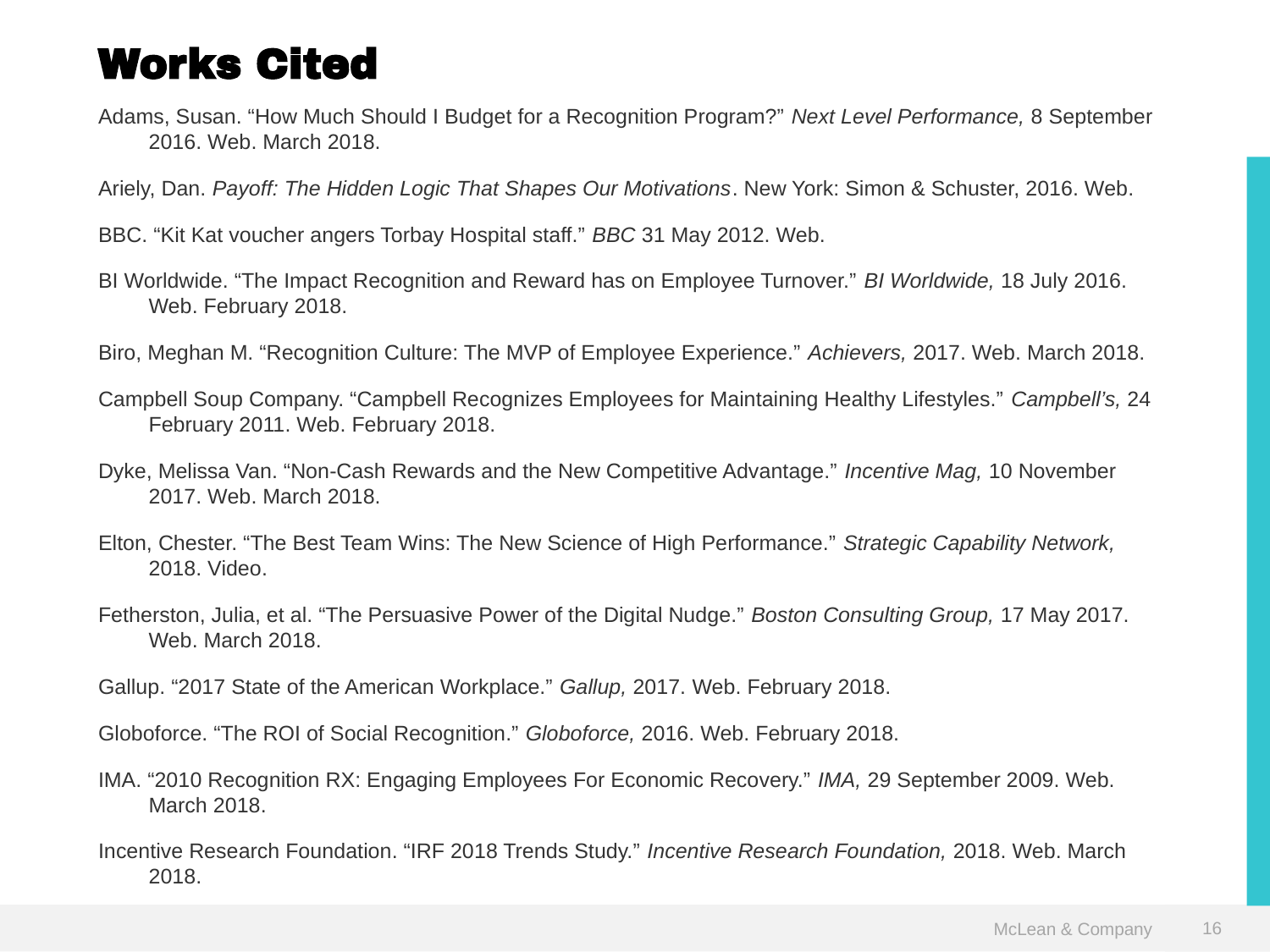

Works Cited
Adams, Susan. “How Much Should I Budget for a Recognition Program?” Next Level Performance, 8 September 2016. Web. March 2018.
Ariely, Dan. Payoff: The Hidden Logic That Shapes Our Motivations. New York: Simon & Schuster, 2016. Web.
BBC. “Kit Kat voucher angers Torbay Hospital staff.” BBC 31 May 2012. Web.
BI Worldwide. “The Impact Recognition and Reward has on Employee Turnover.” BI Worldwide, 18 July 2016. Web. February 2018.
Biro, Meghan M. “Recognition Culture: The MVP of Employee Experience.” Achievers, 2017. Web. March 2018.
Campbell Soup Company. “Campbell Recognizes Employees for Maintaining Healthy Lifestyles.” Campbell’s, 24 February 2011. Web. February 2018.
Dyke, Melissa Van. “Non-Cash Rewards and the New Competitive Advantage.” Incentive Mag, 10 November 2017. Web. March 2018.
Elton, Chester. “The Best Team Wins: The New Science of High Performance.” Strategic Capability Network, 2018. Video.
Fetherston, Julia, et al. “The Persuasive Power of the Digital Nudge.” Boston Consulting Group, 17 May 2017. Web. March 2018.
Gallup. “2017 State of the American Workplace.” Gallup, 2017. Web. February 2018.
Globoforce. “The ROI of Social Recognition.” Globoforce, 2016. Web. February 2018.
IMA. “2010 Recognition RX: Engaging Employees For Economic Recovery.” IMA, 29 September 2009. Web. March 2018.
Incentive Research Foundation. “IRF 2018 Trends Study.” Incentive Research Foundation, 2018. Web. March 2018.